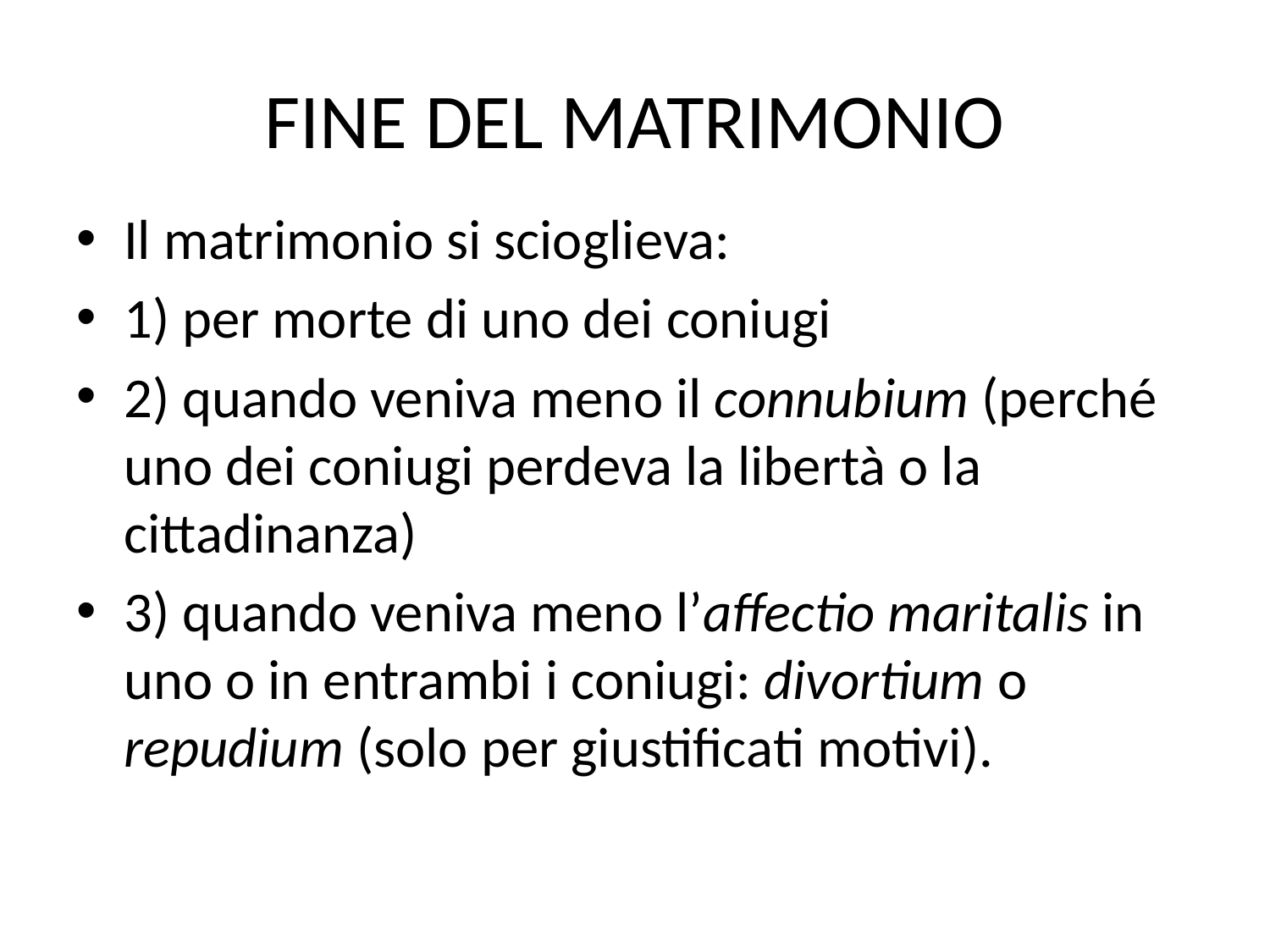

# FINE DEL MATRIMONIO
Il matrimonio si scioglieva:
1) per morte di uno dei coniugi
2) quando veniva meno il connubium (perché uno dei coniugi perdeva la libertà o la cittadinanza)
3) quando veniva meno l’affectio maritalis in uno o in entrambi i coniugi: divortium o repudium (solo per giustificati motivi).